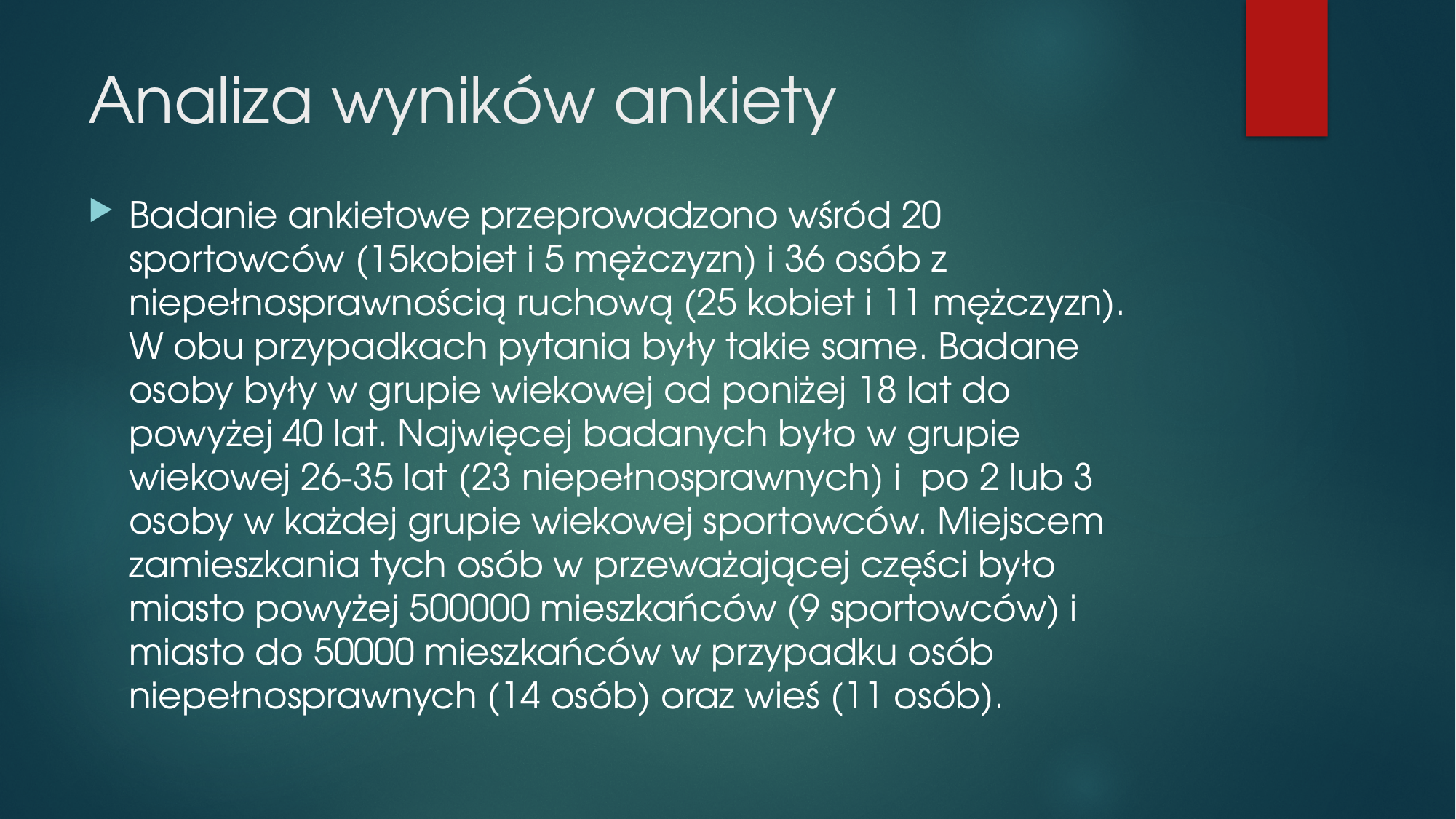

# Analiza wyników ankiety
Badanie ankietowe przeprowadzono wśród 20 sportowców (15kobiet i 5 mężczyzn) i 36 osób z niepełnosprawnością ruchową (25 kobiet i 11 mężczyzn). W obu przypadkach pytania były takie same. Badane osoby były w grupie wiekowej od poniżej 18 lat do powyżej 40 lat. Najwięcej badanych było w grupie wiekowej 26-35 lat (23 niepełnosprawnych) i  po 2 lub 3 osoby w każdej grupie wiekowej sportowców. Miejscem zamieszkania tych osób w przeważającej części było miasto powyżej 500000 mieszkańców (9 sportowców) i miasto do 50000 mieszkańców w przypadku osób niepełnosprawnych (14 osób) oraz wieś (11 osób).